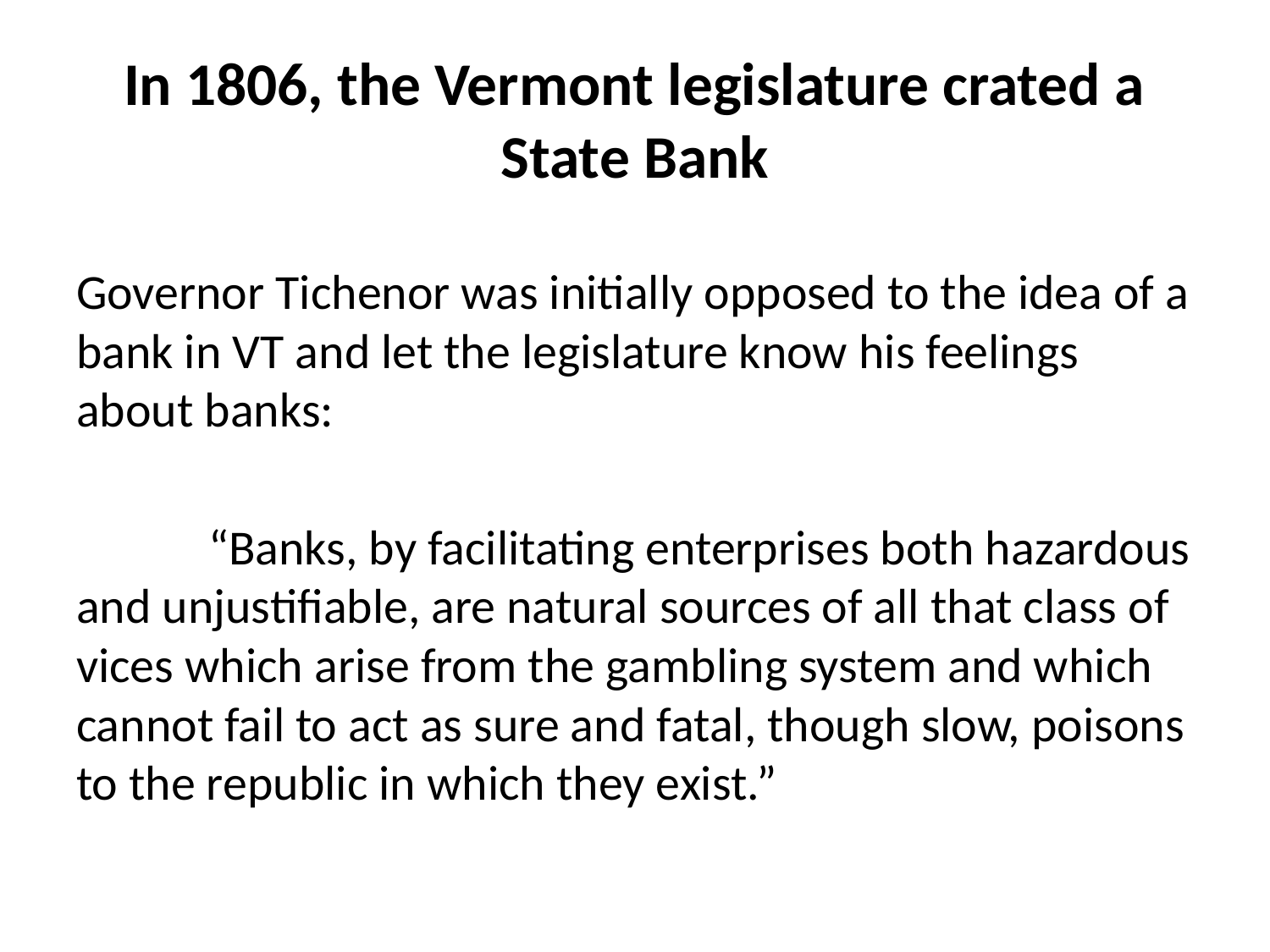

# In 1806, the Vermont legislature crated a State Bank
Governor Tichenor was initially opposed to the idea of a bank in VT and let the legislature know his feelings about banks:

            “Banks, by facilitating enterprises both hazardous and unjustifiable, are natural sources of all that class of vices which arise from the gambling system and which cannot fail to act as sure and fatal, though slow, poisons to the republic in which they exist.”